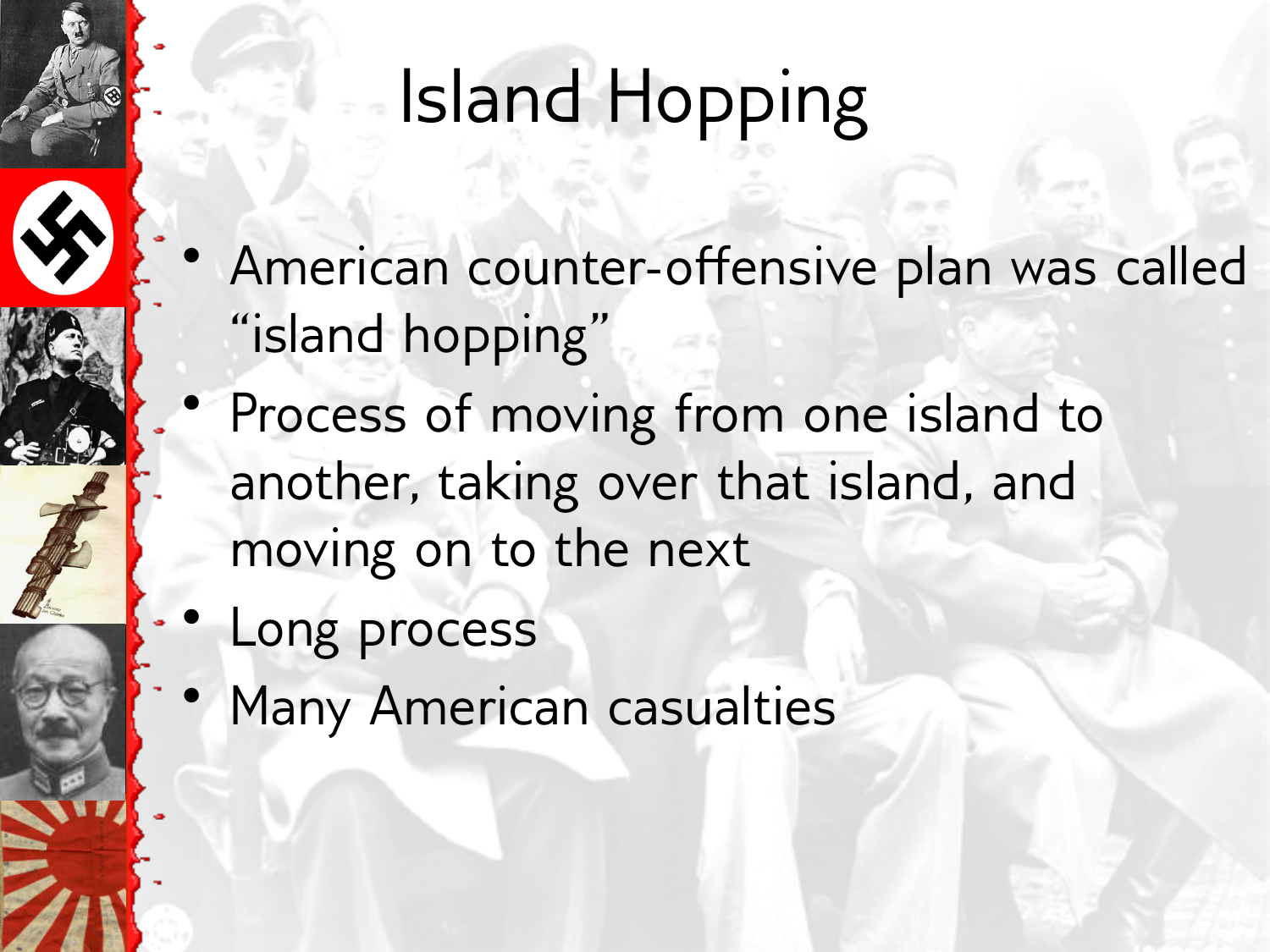

# Island Hopping
American counter-offensive plan was called “island hopping”
Process of moving from one island to another, taking over that island, and moving on to the next
Long process
Many American casualties